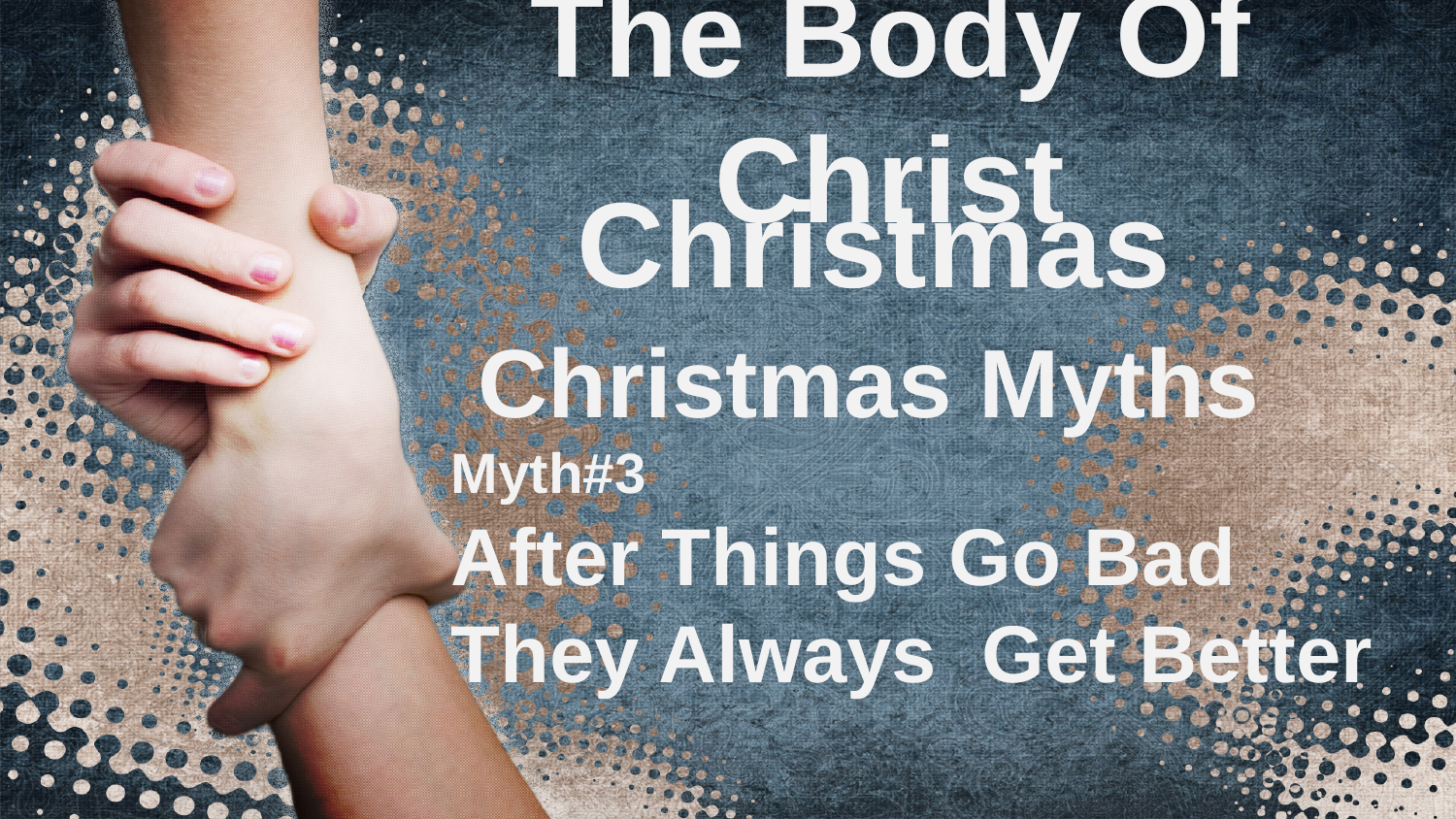

# The Body Of Christ
        Christmas
 Christmas Myths
Myth#3
After Things Go Bad They Always  Get Better